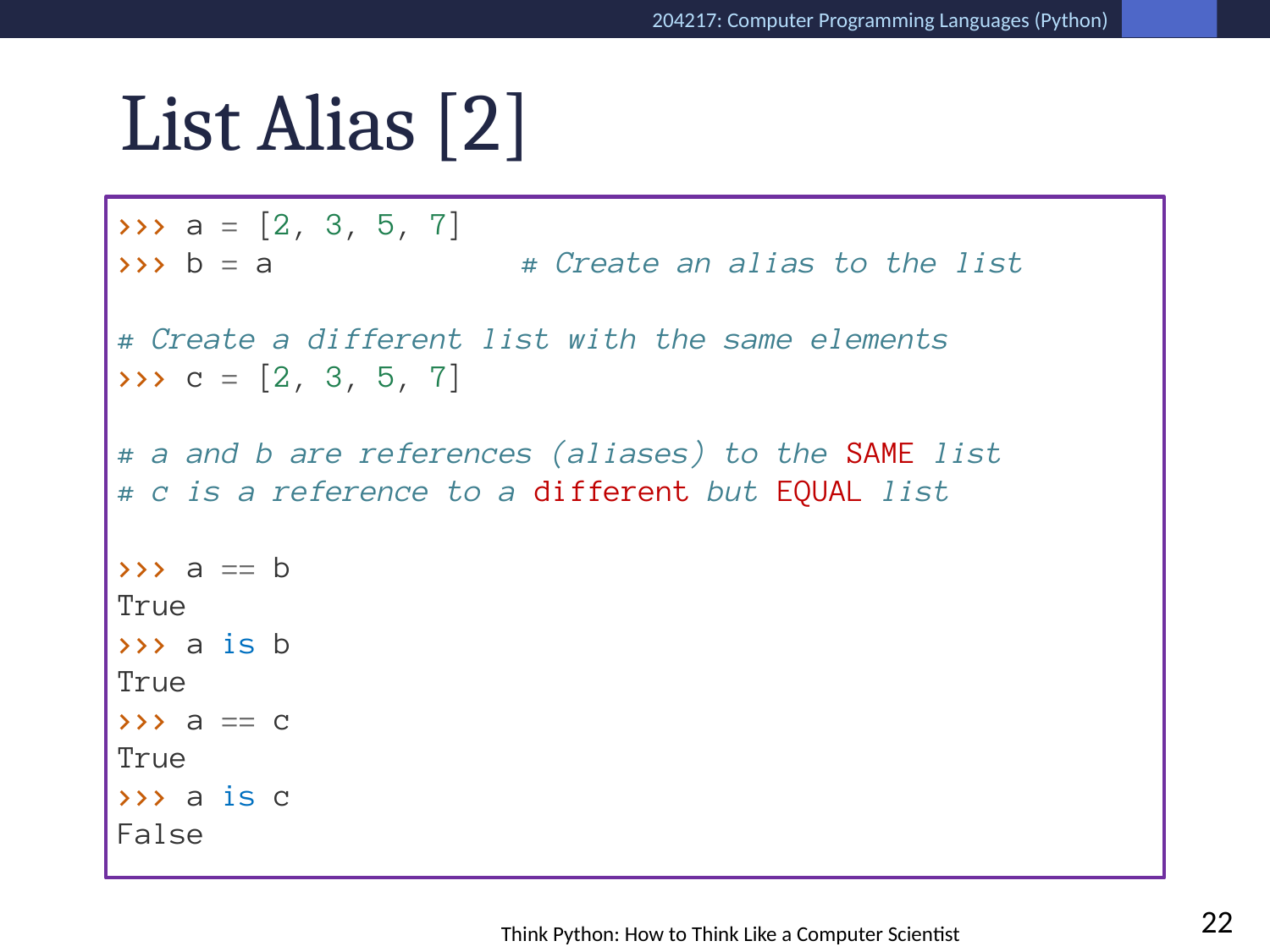

# List Alias [2]
>>> a = [2, 3, 5, 7]
>>> b = a				# Create an alias to the list

# Create a different list with the same elements
>>> c = [2, 3, 5, 7]

# a and b are references (aliases) to the SAME list
# c is a reference to a different but EQUAL list

>>> a == b
True
>>> a is b
True
>>> a == c
True
>>> a is c
False

22
Think Python: How to Think Like a Computer Scientist